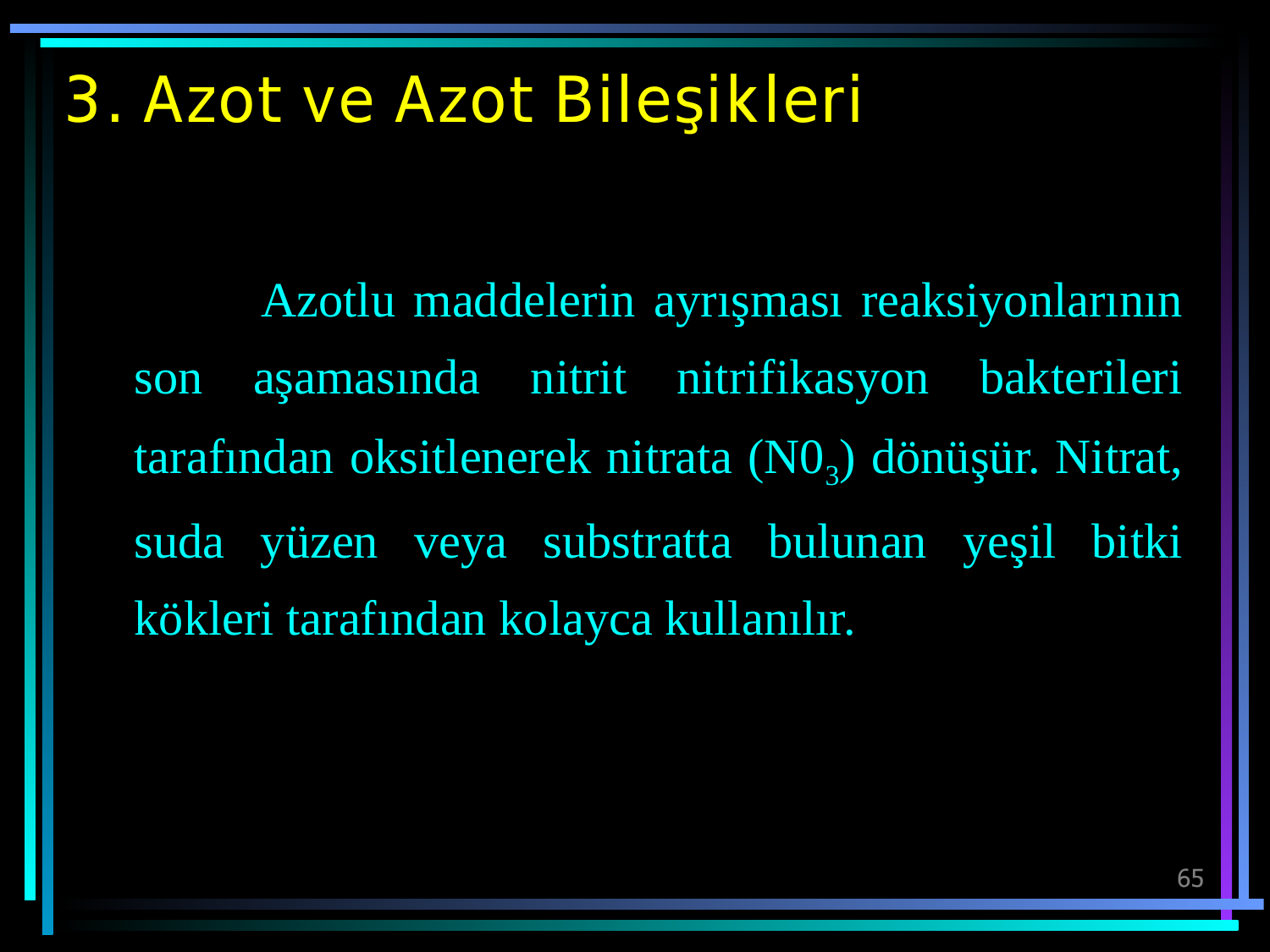

# 3. Azot ve Azot Bileşikleri
		Azotlu maddelerin ayrışması reaksiyonlarının son aşamasında nitrit nitrifikasyon bakterileri tarafından oksitlenerek nitrata (N03) dönüşür. Nitrat, suda yüzen veya substratta bulunan yeşil bitki kökleri tarafından kolayca kullanılır.
65